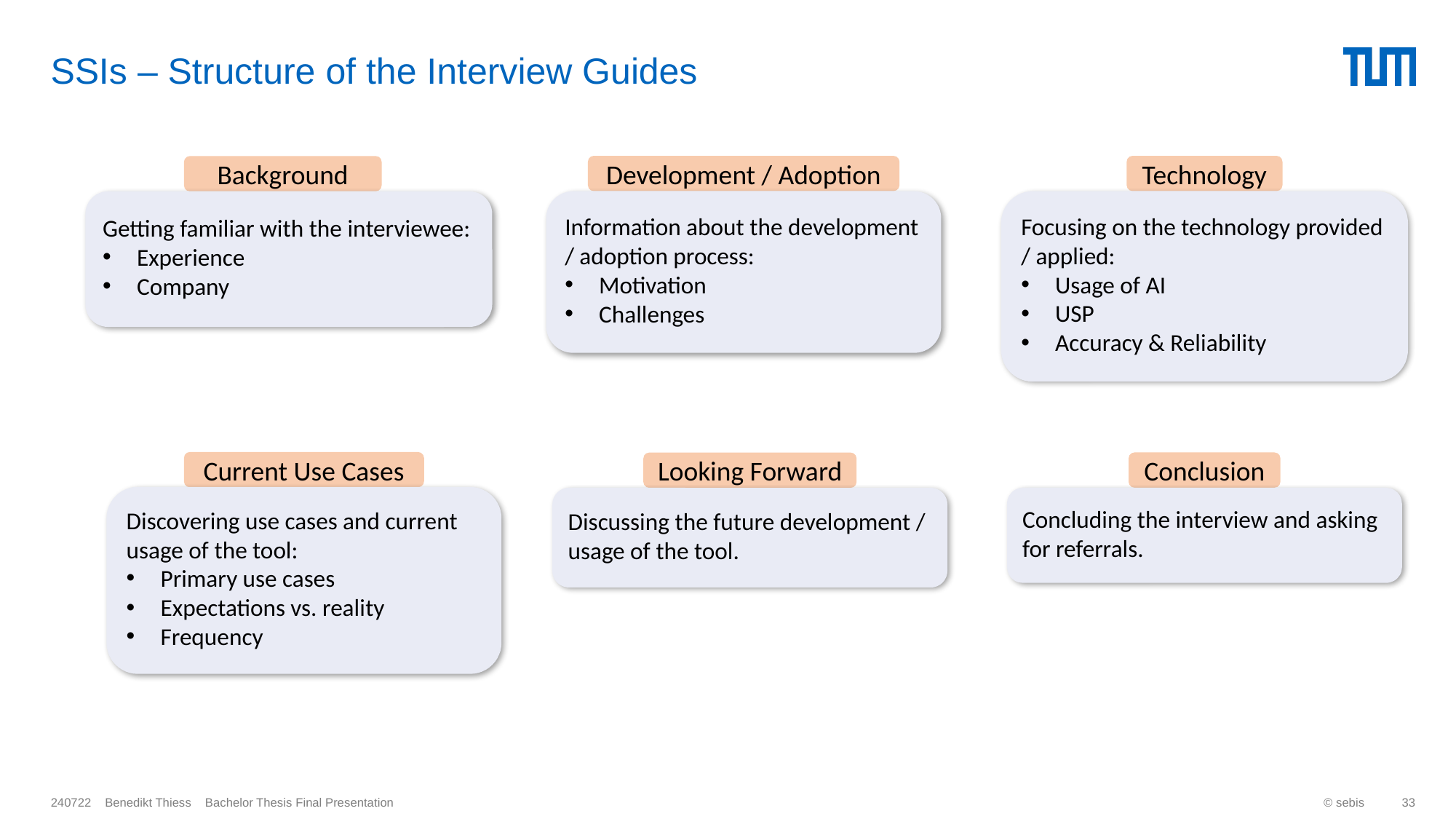

# SSIs – Structure of the Interview Guides
Development / Adoption
Technology
Background
Focusing on the technology provided / applied:
Usage of AI
USP
Accuracy & Reliability
Information about the development / adoption process:
Motivation
Challenges
Getting familiar with the interviewee:
Experience
Company
Current Use Cases
Conclusion
Looking Forward
Discovering use cases and current usage of the tool:
Primary use cases
Expectations vs. reality
Frequency
Concluding the interview and asking for referrals.
Discussing the future development / usage of the tool.
© sebis
33